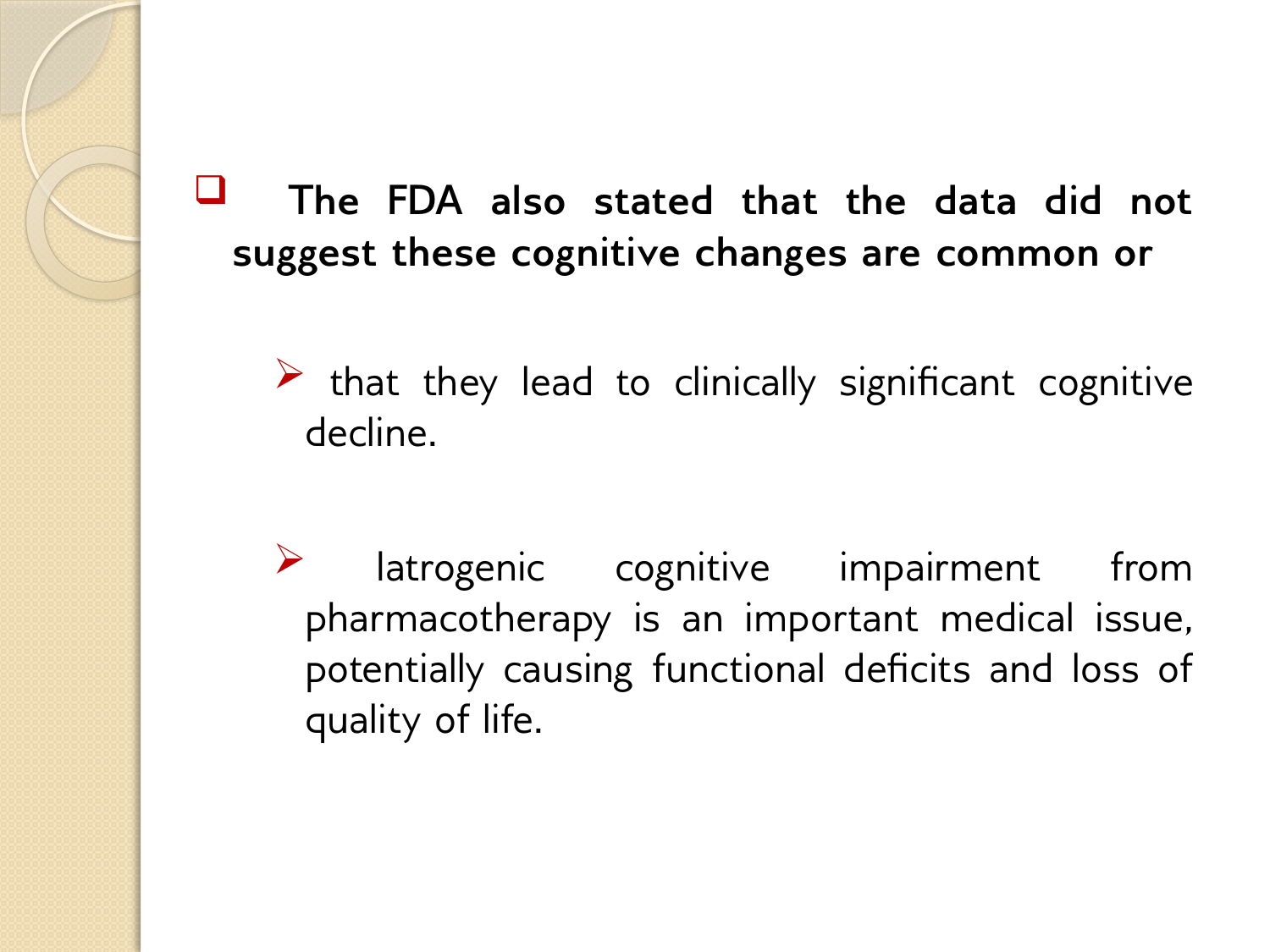

The FDA also stated that the data did not suggest these cognitive changes are common or

 that they lead to clinically significant cognitive decline.

 Iatrogenic cognitive impairment from pharmacotherapy is an important medical issue, potentially causing functional deficits and loss of quality of life.